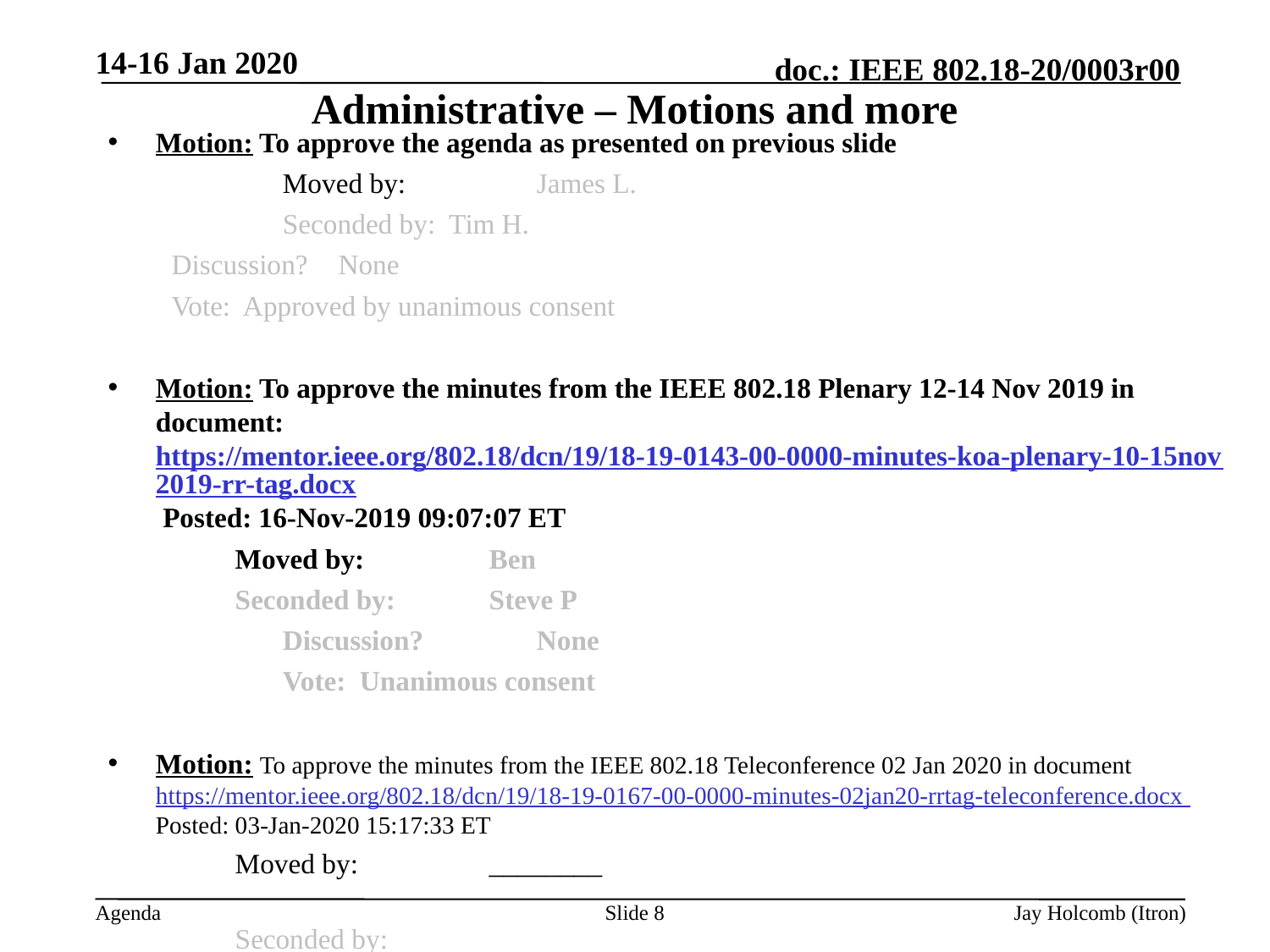

14-16 Jan 2020
# Administrative – Motions and more

Motion: To approve the agenda as presented on previous slide
		Moved by: 	James L.
		Seconded by:  Tim H.
Discussion?  	None
Vote:  Approved by unanimous consent

Motion: To approve the minutes from the IEEE 802.18 Plenary 12-14 Nov 2019 in document: https://mentor.ieee.org/802.18/dcn/19/18-19-0143-00-0000-minutes-koa-plenary-10-15nov2019-rr-tag.docx Posted: 16-Nov-2019 09:07:07 ET
	Moved by:  	Ben
	Seconded by:	Steve P
		Discussion?  	None
		Vote:  Unanimous consent

Motion: To approve the minutes from the IEEE 802.18 Teleconference 02 Jan 2020 in document https://mentor.ieee.org/802.18/dcn/19/18-19-0167-00-0000-minutes-02jan20-rrtag-teleconference.docx Posted: 03-Jan-2020 15:17:33 ET
	Moved by:  	________
	Seconded by:
	Discussion?  	None
Vote:  Approved by unanimous consent

Slide 8
Jay Holcomb (Itron)